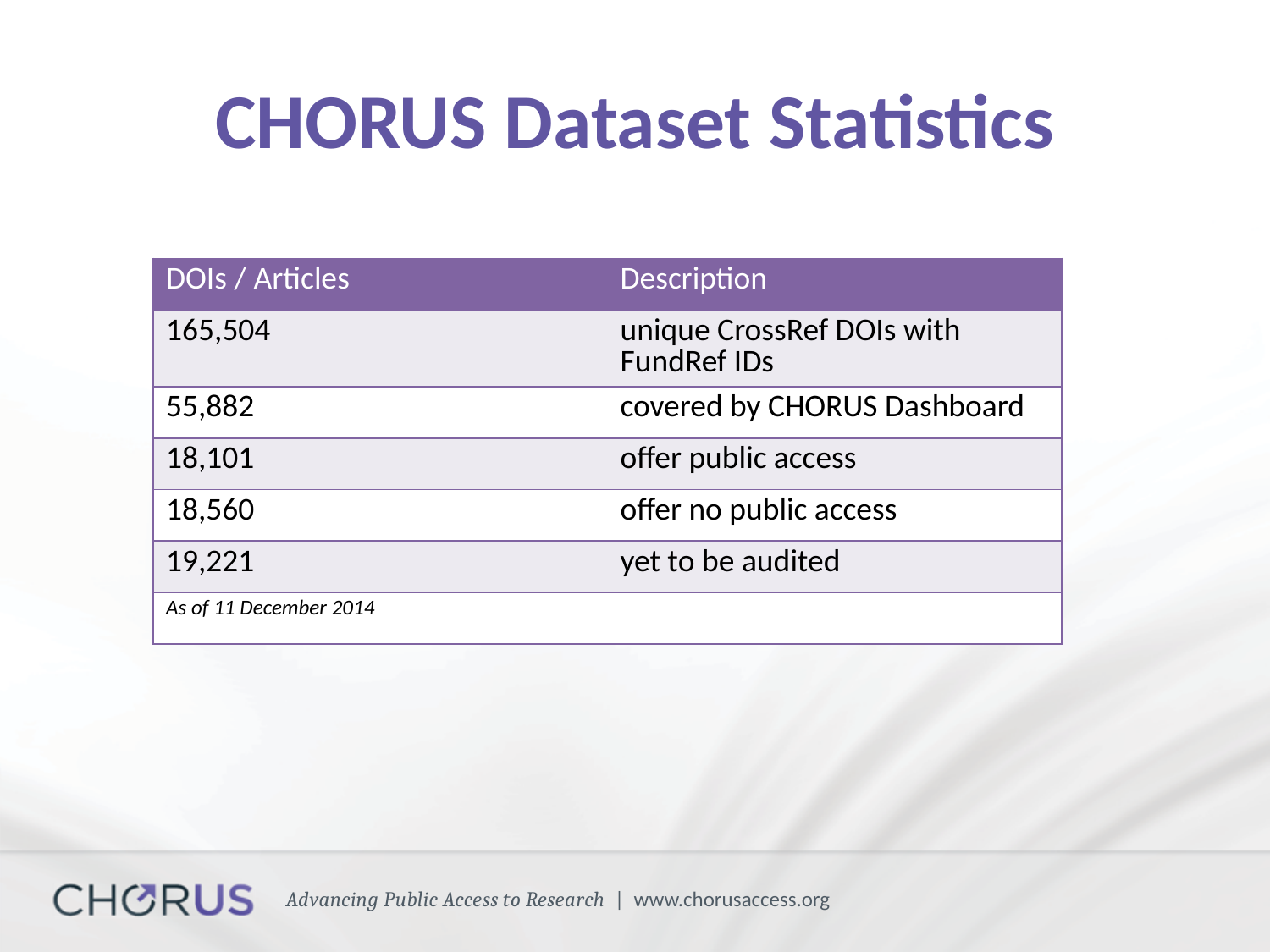

# CHORUS Dataset Statistics
| DOIs / Articles | Description |
| --- | --- |
| 165,504 | unique CrossRef DOIs with FundRef IDs |
| 55,882 | covered by CHORUS Dashboard |
| 18,101 | offer public access |
| 18,560 | offer no public access |
| 19,221 | yet to be audited |
| As of 11 December 2014 |  |